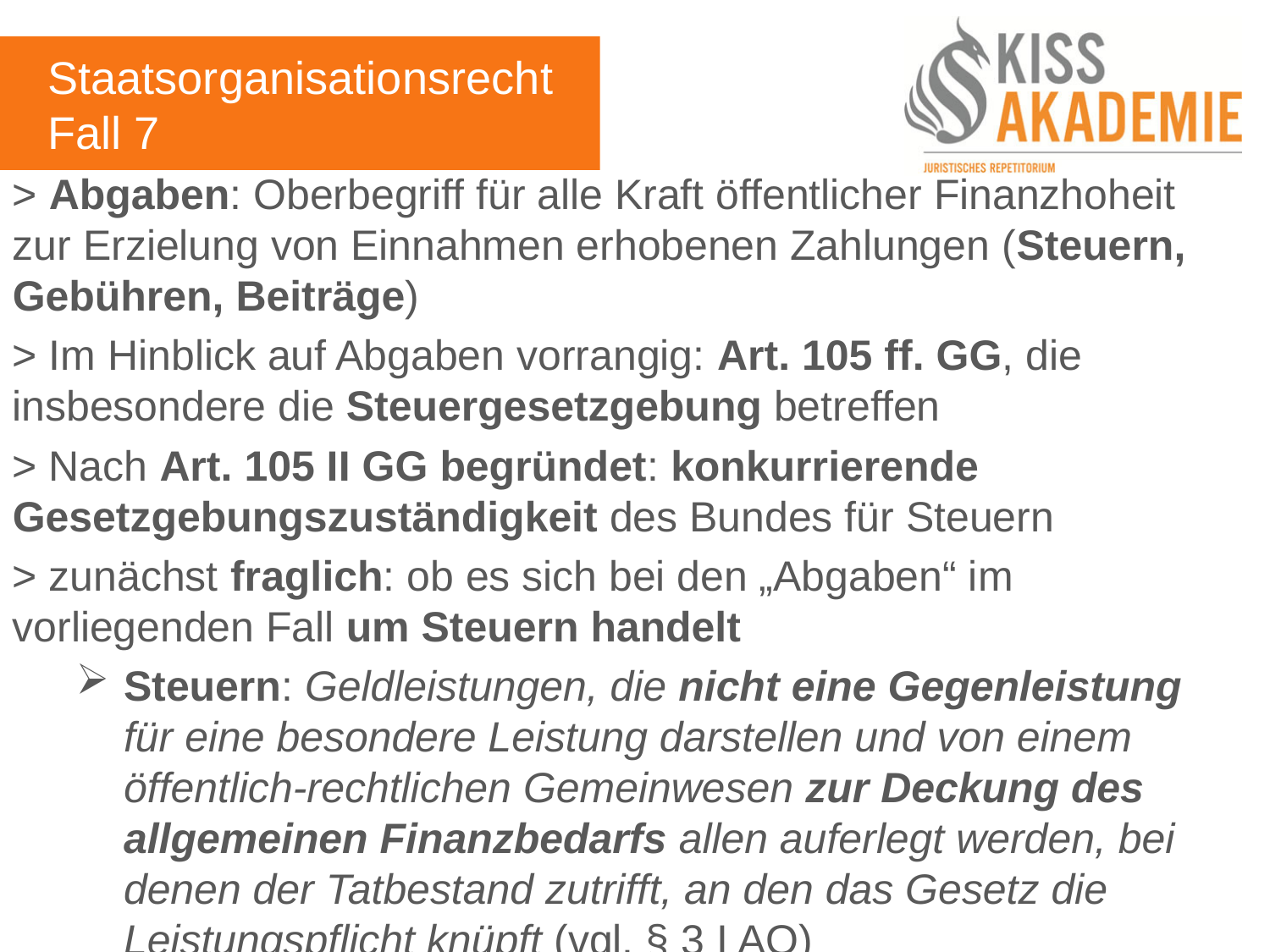

Staatsorganisationsrecht
Fall 7
> Abgaben: Oberbegriff für alle Kraft öffentlicher Finanzhoheit zur Erzielung von Einnahmen erhobenen Zahlungen (Steuern, Gebühren, Beiträge)
> Im Hinblick auf Abgaben vorrangig: Art. 105 ff. GG, die insbesondere die Steuergesetzgebung betreffen
> Nach Art. 105 II GG begründet: konkurrierende Gesetzgebungszuständigkeit des Bundes für Steuern
> zunächst fraglich: ob es sich bei den „Abgaben“ im vorliegenden Fall um Steuern handelt
Steuern: Geldleistungen, die nicht eine Gegenleistung für eine besondere Leistung darstellen und von einem öffentlich-rechtlichen Gemeinwesen zur Deckung des allgemeinen Finanzbedarfs allen auferlegt werden, bei denen der Tatbestand zutrifft, an den das Gesetz die Leistungspflicht knüpft (vgl. § 3 I AO)